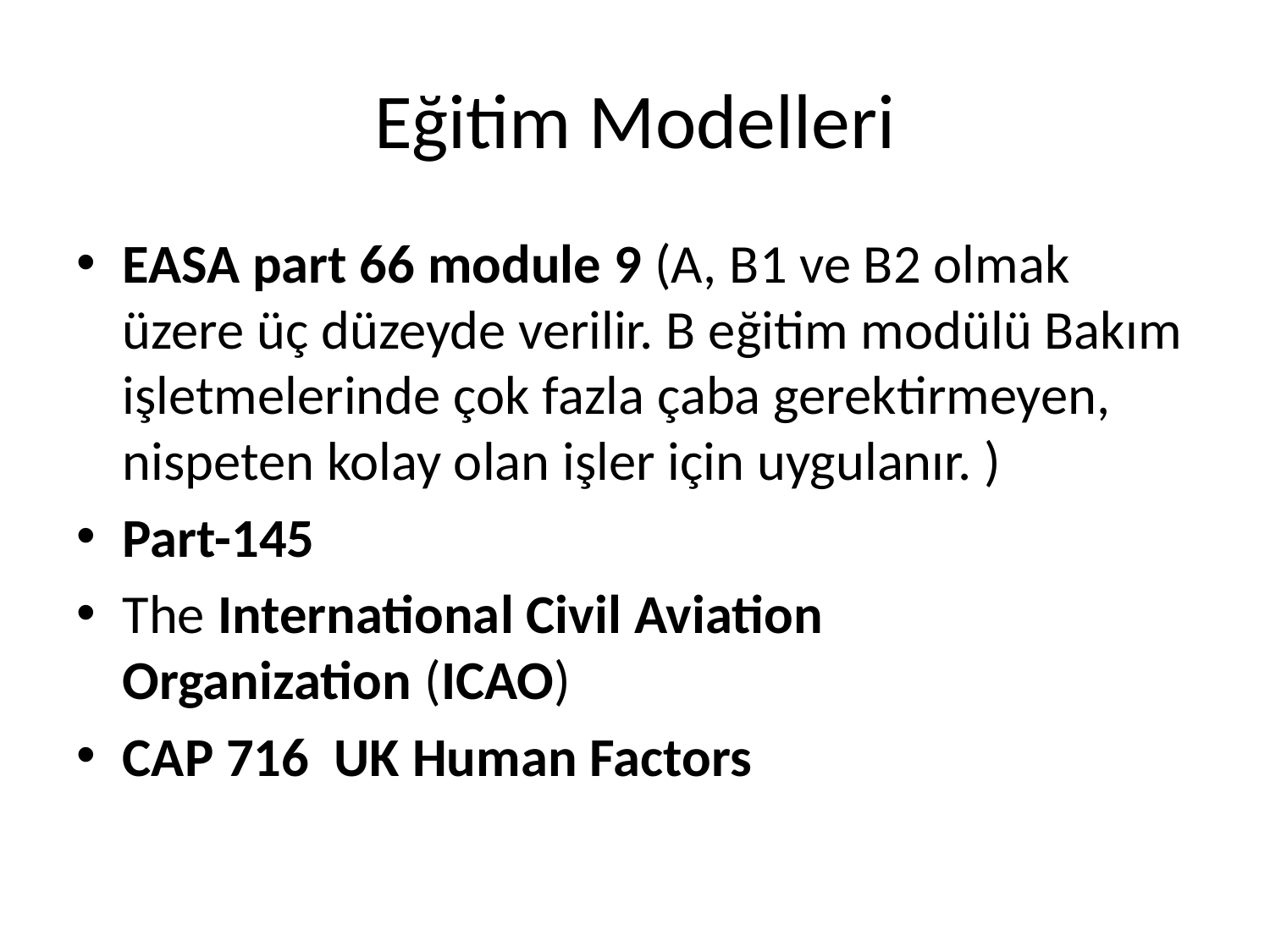

# Eğitim Modelleri
EASA part 66 module 9 (A, B1 ve B2 olmak üzere üç düzeyde verilir. B eğitim modülü Bakım işletmelerinde çok fazla çaba gerektirmeyen, nispeten kolay olan işler için uygulanır. )
Part-145
The International Civil Aviation Organization (ICAO)
CAP 716  UK Human Factors